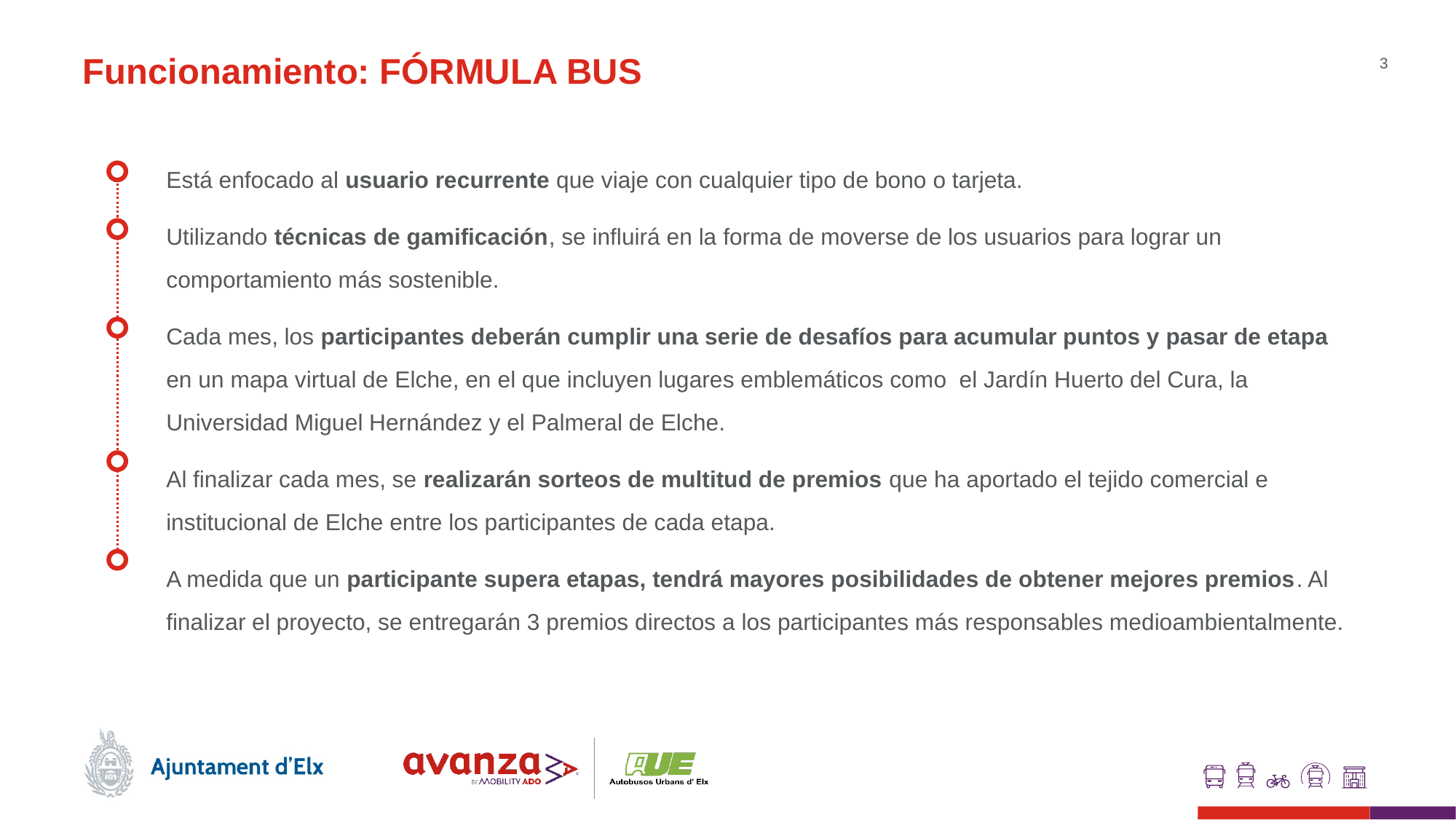

# Funcionamiento: FÓRMULA BUS
Está enfocado al usuario recurrente que viaje con cualquier tipo de bono o tarjeta.
Utilizando técnicas de gamificación, se influirá en la forma de moverse de los usuarios para lograr un comportamiento más sostenible.
Cada mes, los participantes deberán cumplir una serie de desafíos para acumular puntos y pasar de etapa en un mapa virtual de Elche, en el que incluyen lugares emblemáticos como  el Jardín Huerto del Cura, la Universidad Miguel Hernández y el Palmeral de Elche.
Al finalizar cada mes, se realizarán sorteos de multitud de premios que ha aportado el tejido comercial e institucional de Elche entre los participantes de cada etapa.
A medida que un participante supera etapas, tendrá mayores posibilidades de obtener mejores premios. Al finalizar el proyecto, se entregarán 3 premios directos a los participantes más responsables medioambientalmente.